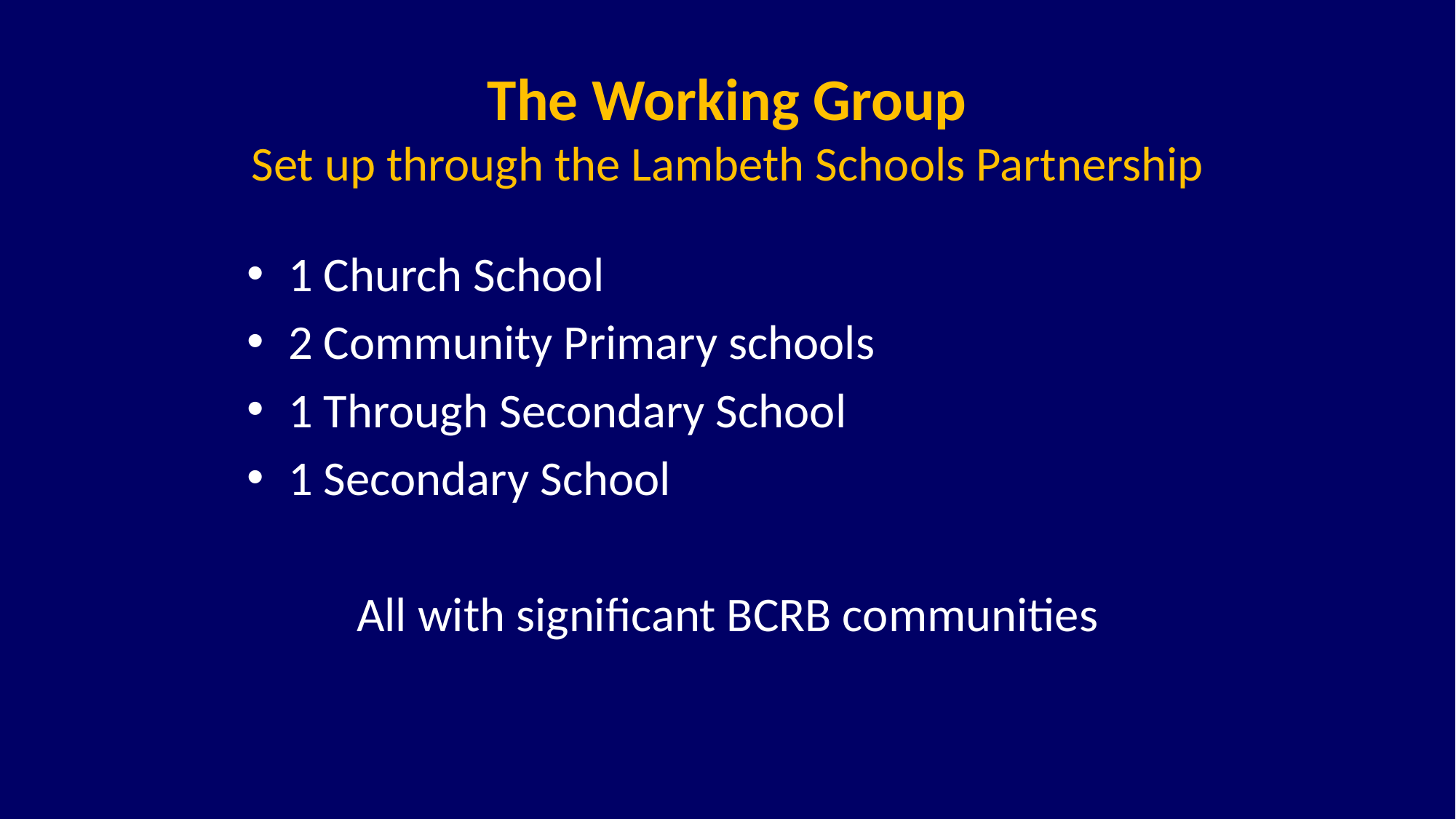

# The Working Group Set up through the Lambeth Schools Partnership
1 Church School
2 Community Primary schools
1 Through Secondary School
1 Secondary School

All with significant BCRB communities